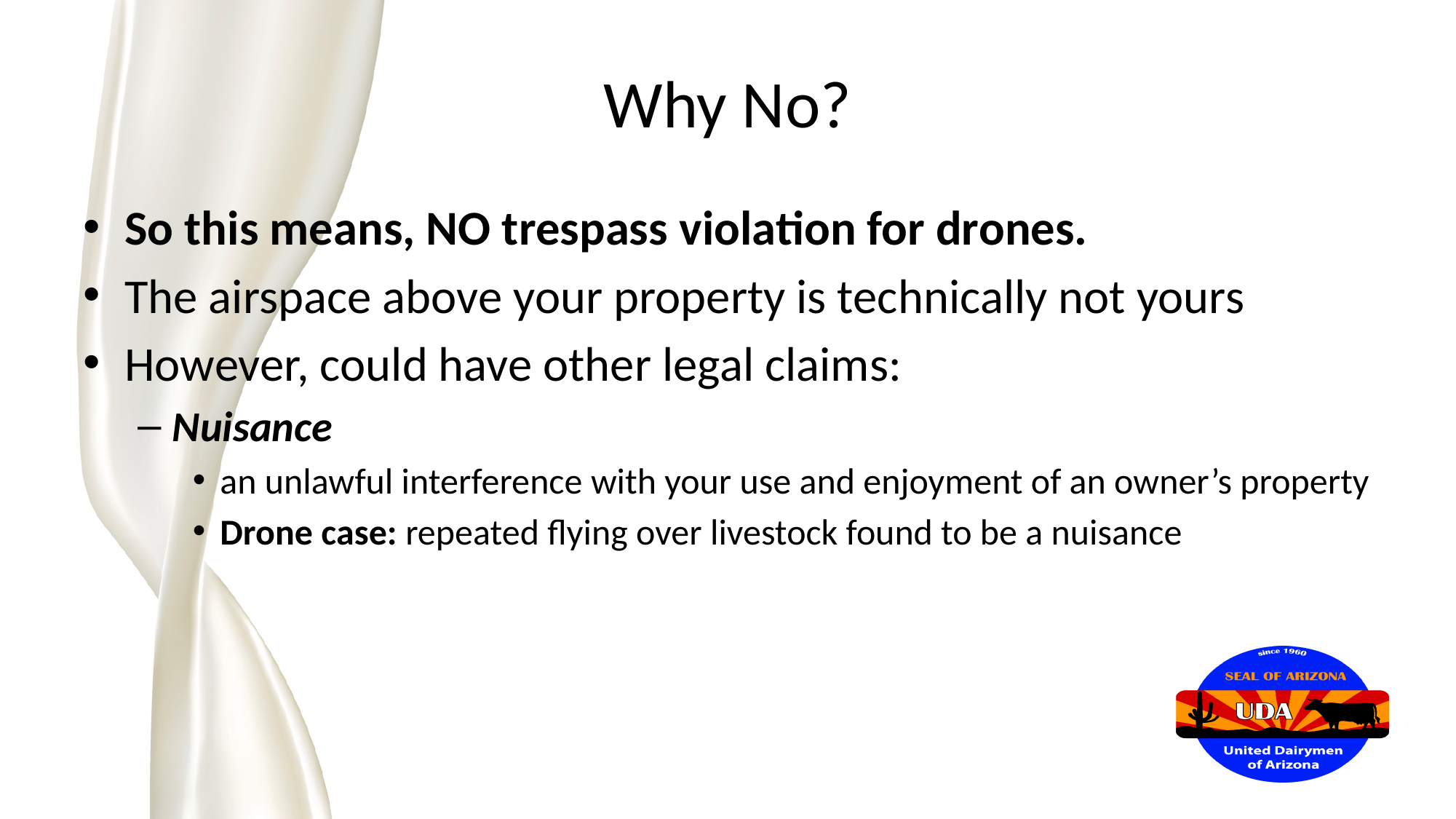

# Why No?
So this means, NO trespass violation for drones.
The airspace above your property is technically not yours
However, could have other legal claims:
Nuisance
an unlawful interference with your use and enjoyment of an owner’s property
Drone case: repeated flying over livestock found to be a nuisance